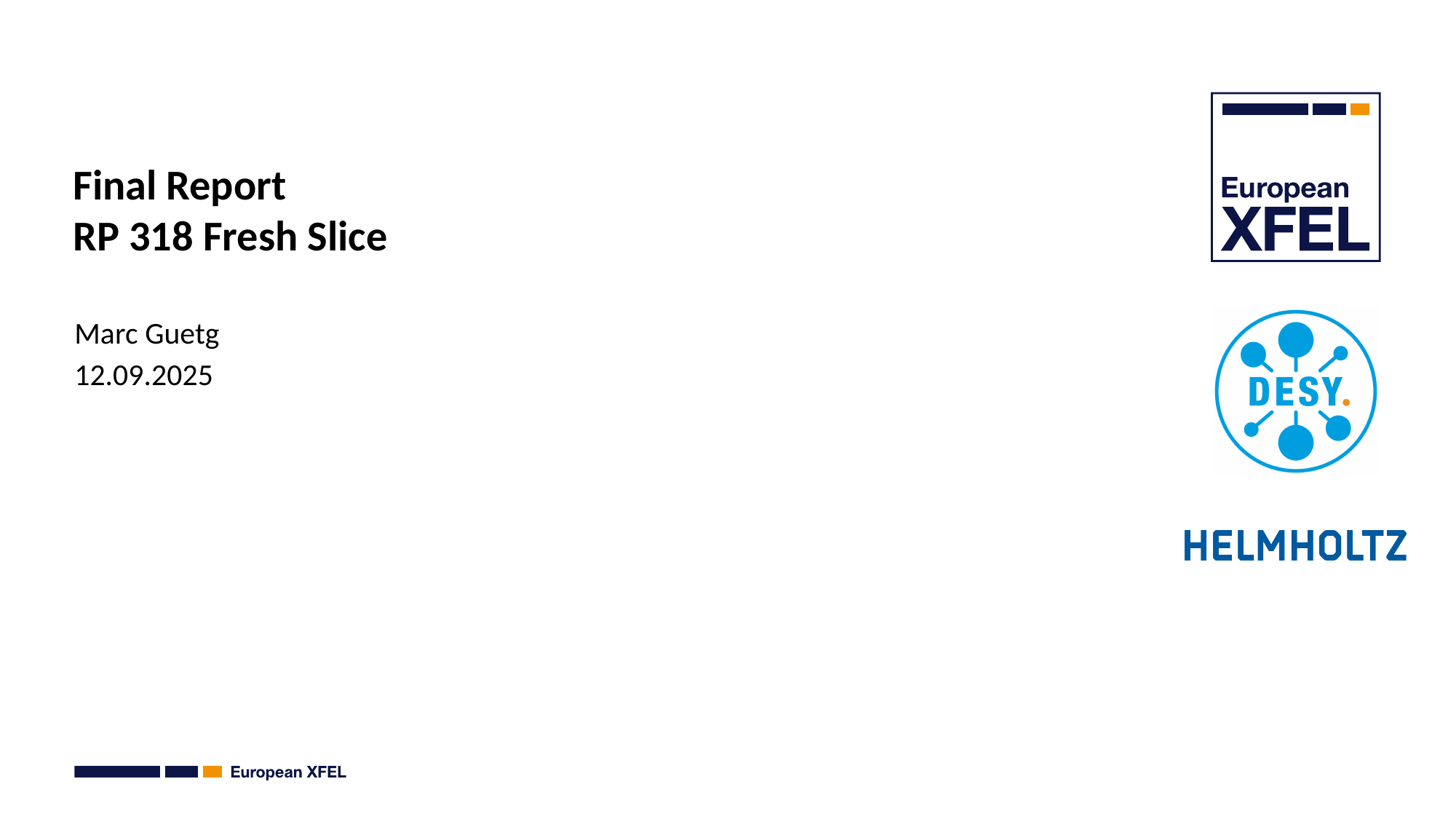

# Final Report RP 318 Fresh Slice
Marc Guetg
12.09.2025